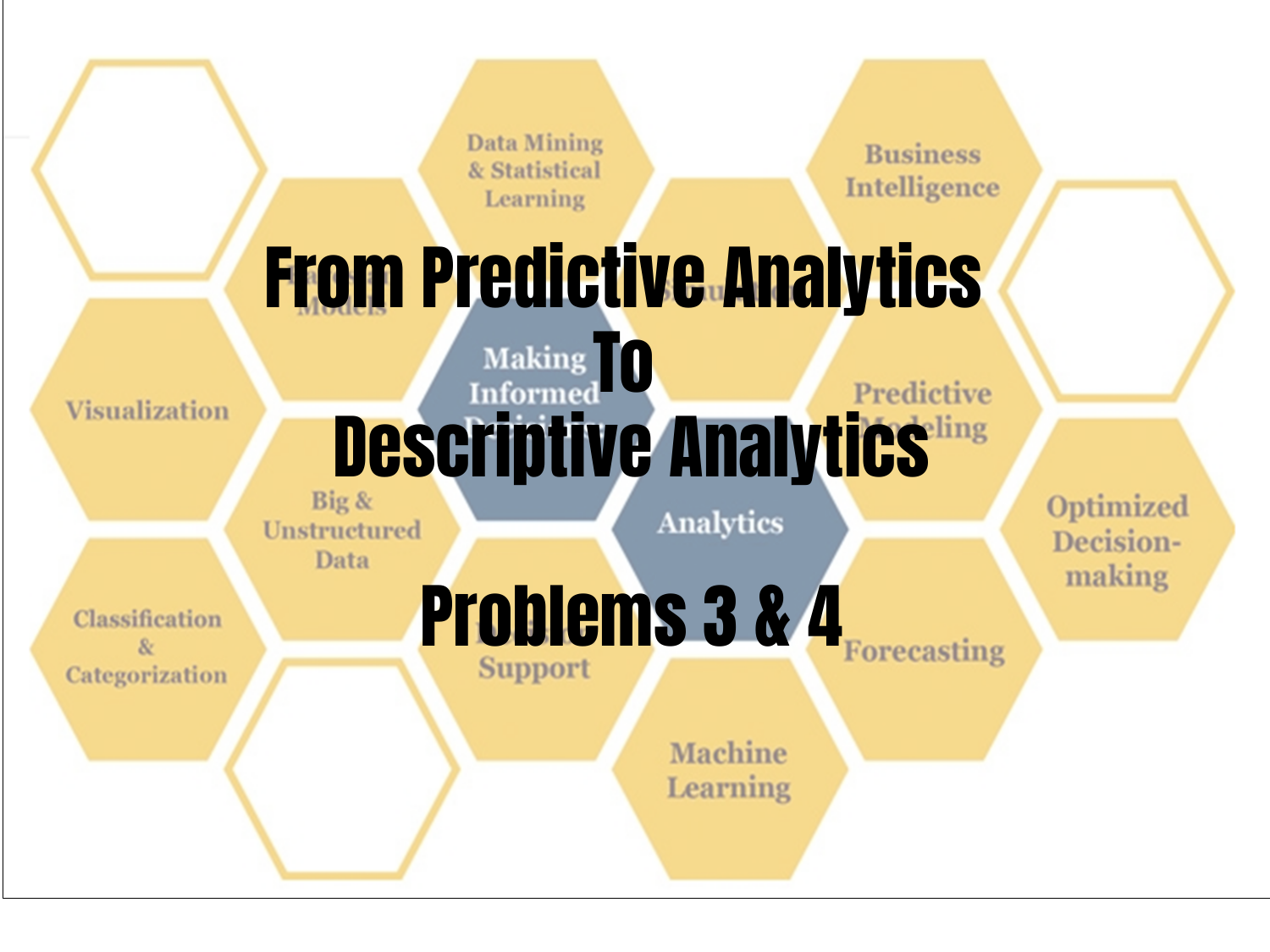

#

From Predictive Analytics
To
Descriptive Analytics
Problems 3 & 4